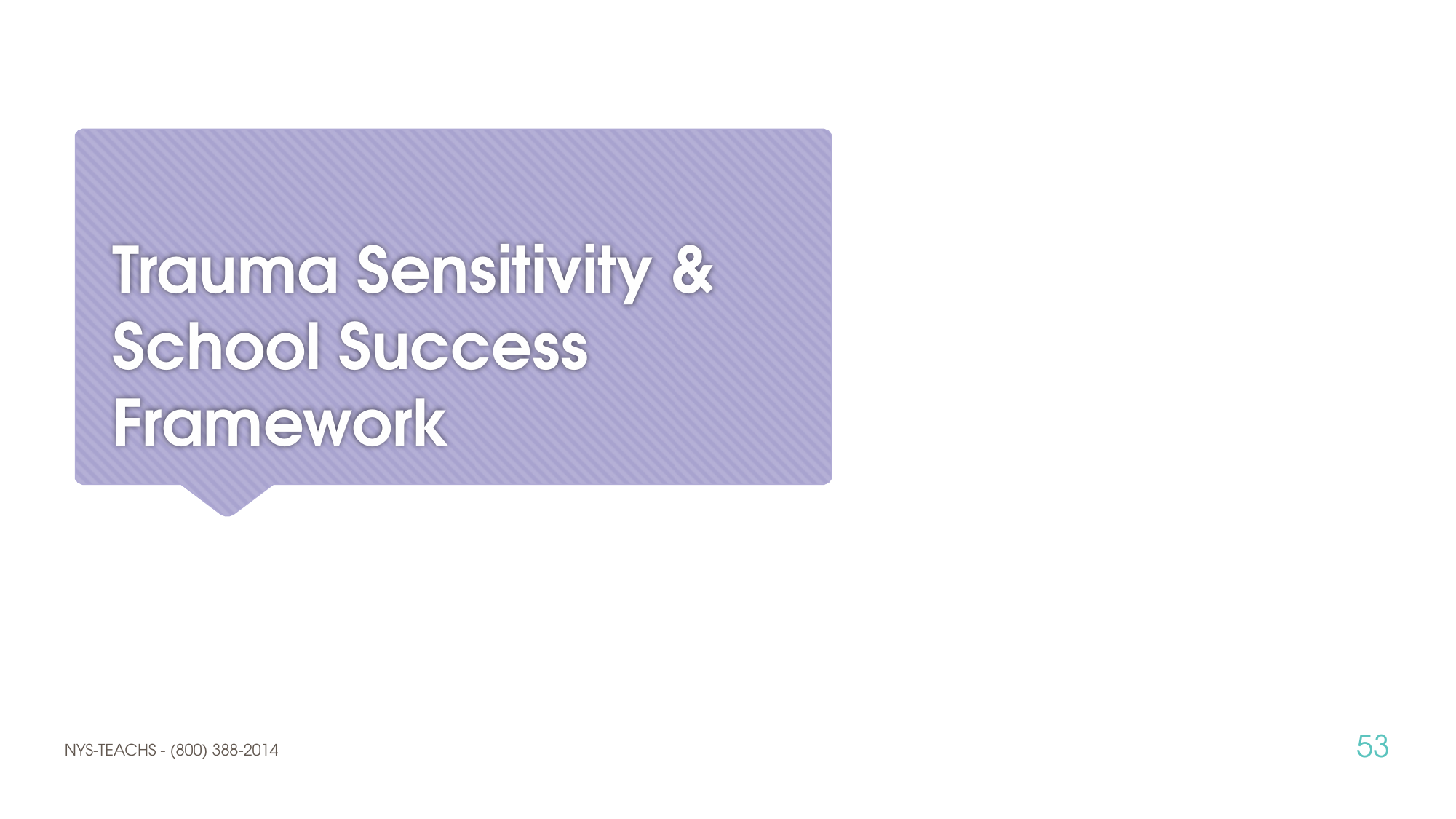

# Trauma Sensitivity & School Success Framework

53
NYS-TEACHS - (800) 388-2014